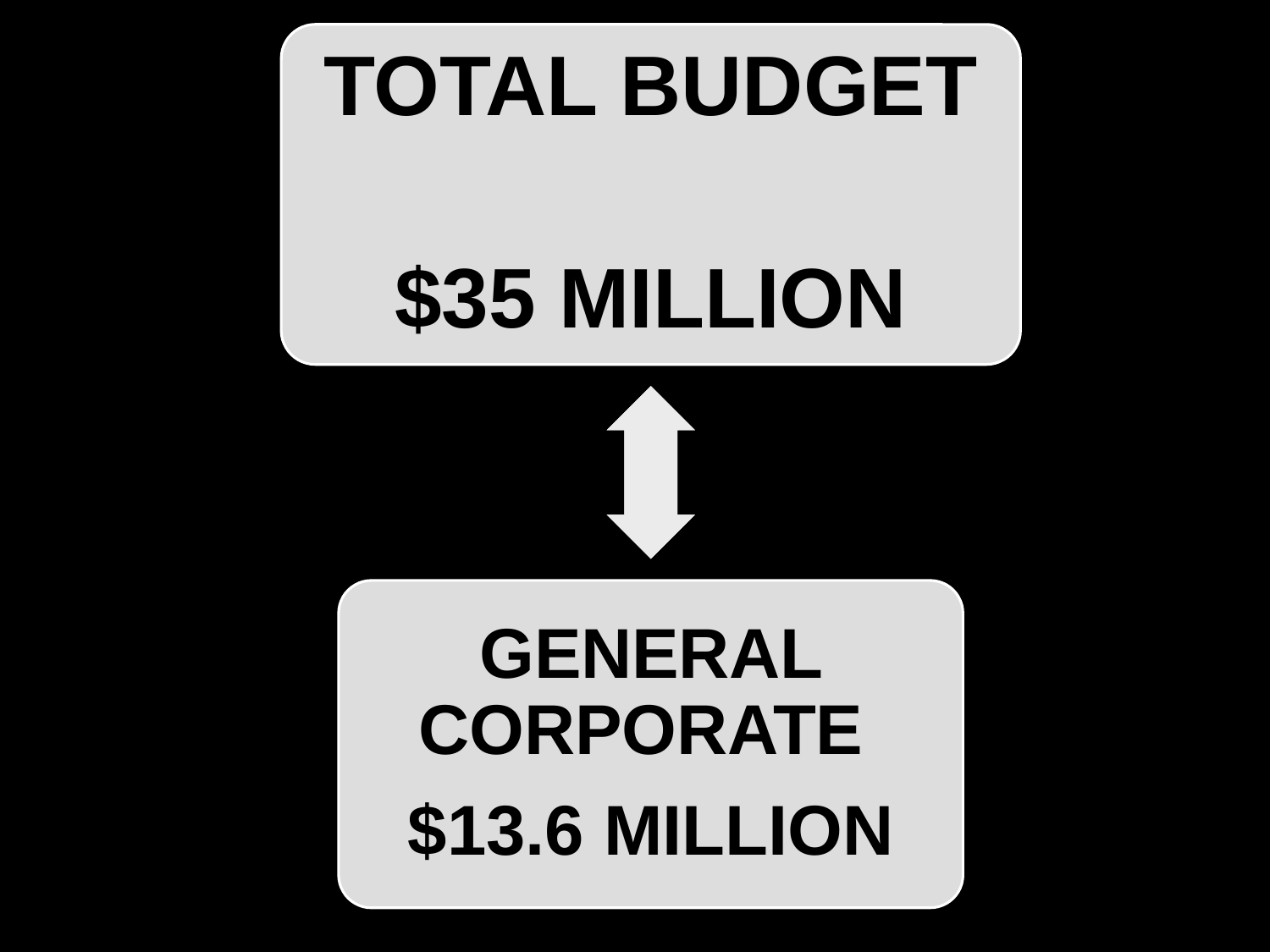

TOTAL BUDGET
$35 MILLION

GENERAL CORPORATE
$13.6 MILLION